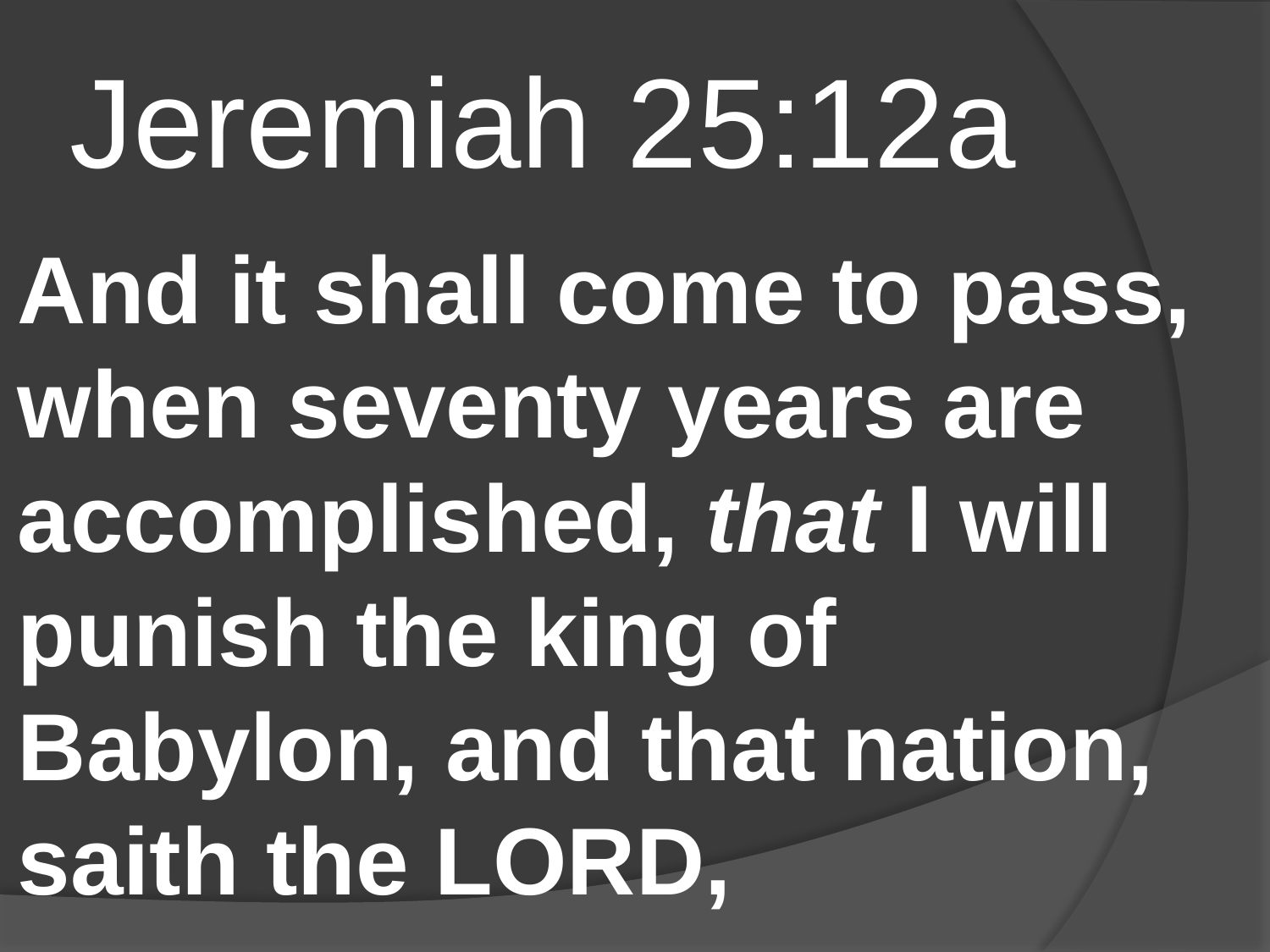

# Jeremiah 25:12a
And it shall come to pass, when seventy years are accomplished, that I will punish the king of Babylon, and that nation, saith the LORD,